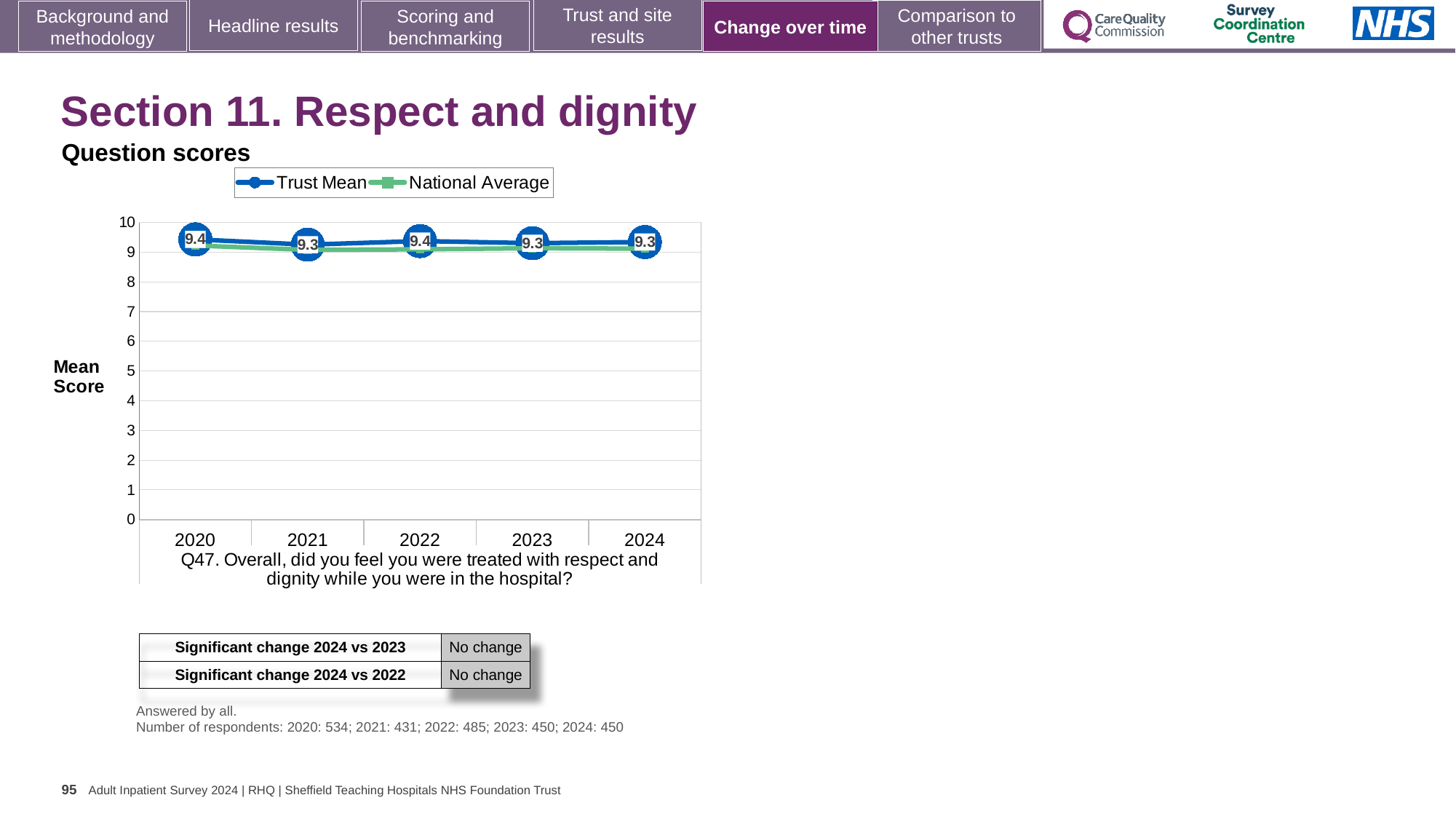

# Section 11. Respect and dignity
Question scores

### Chart

| Category | Trust Mean | National Average |
|---|---|---|
| 2020 | 9.431061263635309 | 9.22563832544189 |
| 2021 | 9.252947015246555 | 9.077752427955454 |
| 2022 | 9.37383302808762 | 9.096250993167953 |
| 2023 | 9.303224615396237 | 9.133040602481548 |
| 2024 | 9.342207155665758 | 9.118420121476923 |
| Significant change 2024 vs 2023 | No change |
| --- | --- |
| Significant change 2024 vs 2022 | No change |
Answered by all.
Number of respondents: 2020: 534; 2021: 431; 2022: 485; 2023: 450; 2024: 450
95